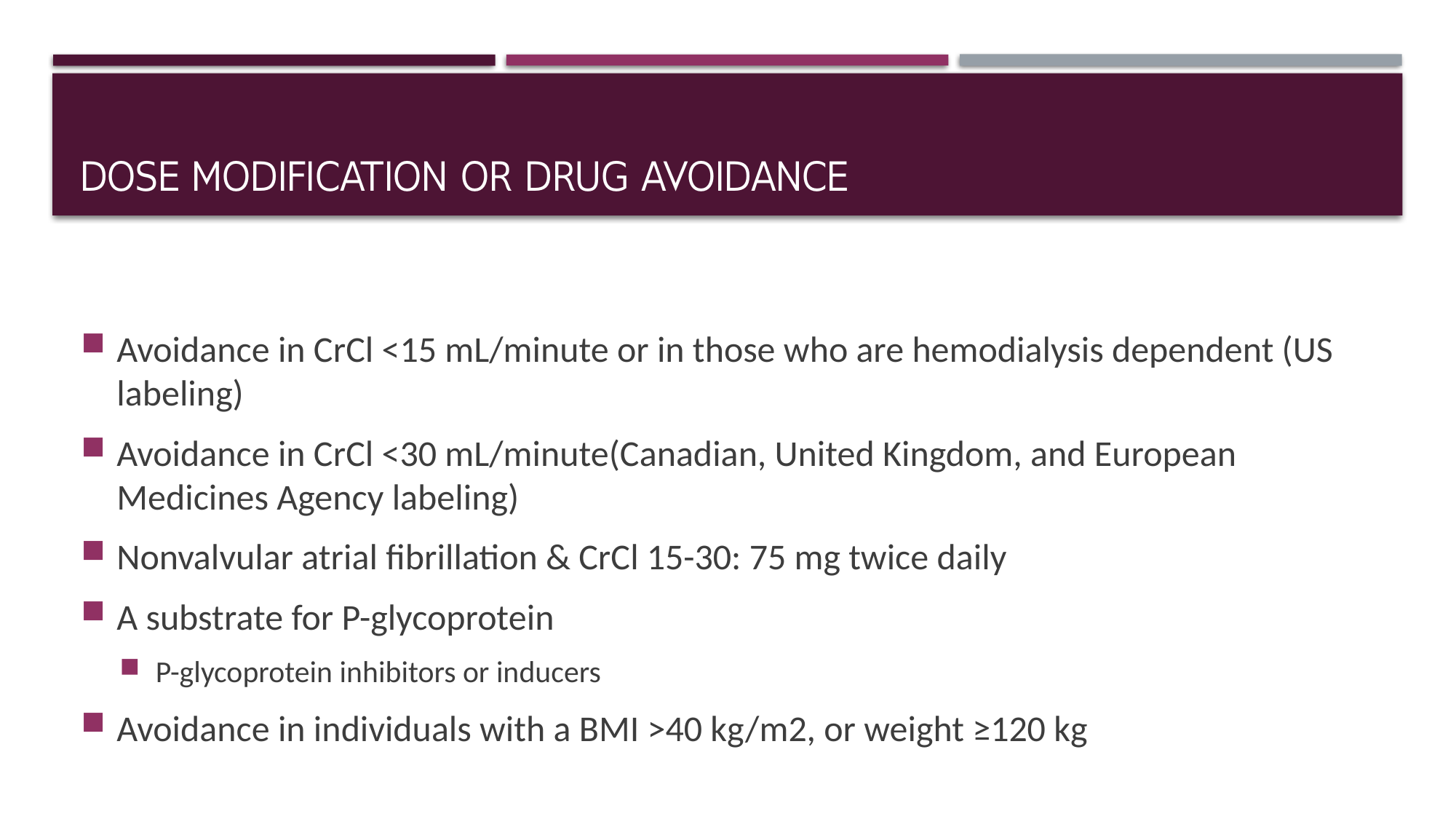

# dose modification or drug avoidance

Avoidance in CrCl <15 mL/minute or in those who are hemodialysis dependent (US labeling)
Avoidance in CrCl <30 mL/minute(Canadian, United Kingdom, and European Medicines Agency labeling)
Nonvalvular atrial fibrillation & CrCl 15-30: 75 mg twice daily
A substrate for P-glycoprotein
P-glycoprotein inhibitors or inducers
Avoidance in individuals with a BMI >40 kg/m2, or weight ≥120 kg